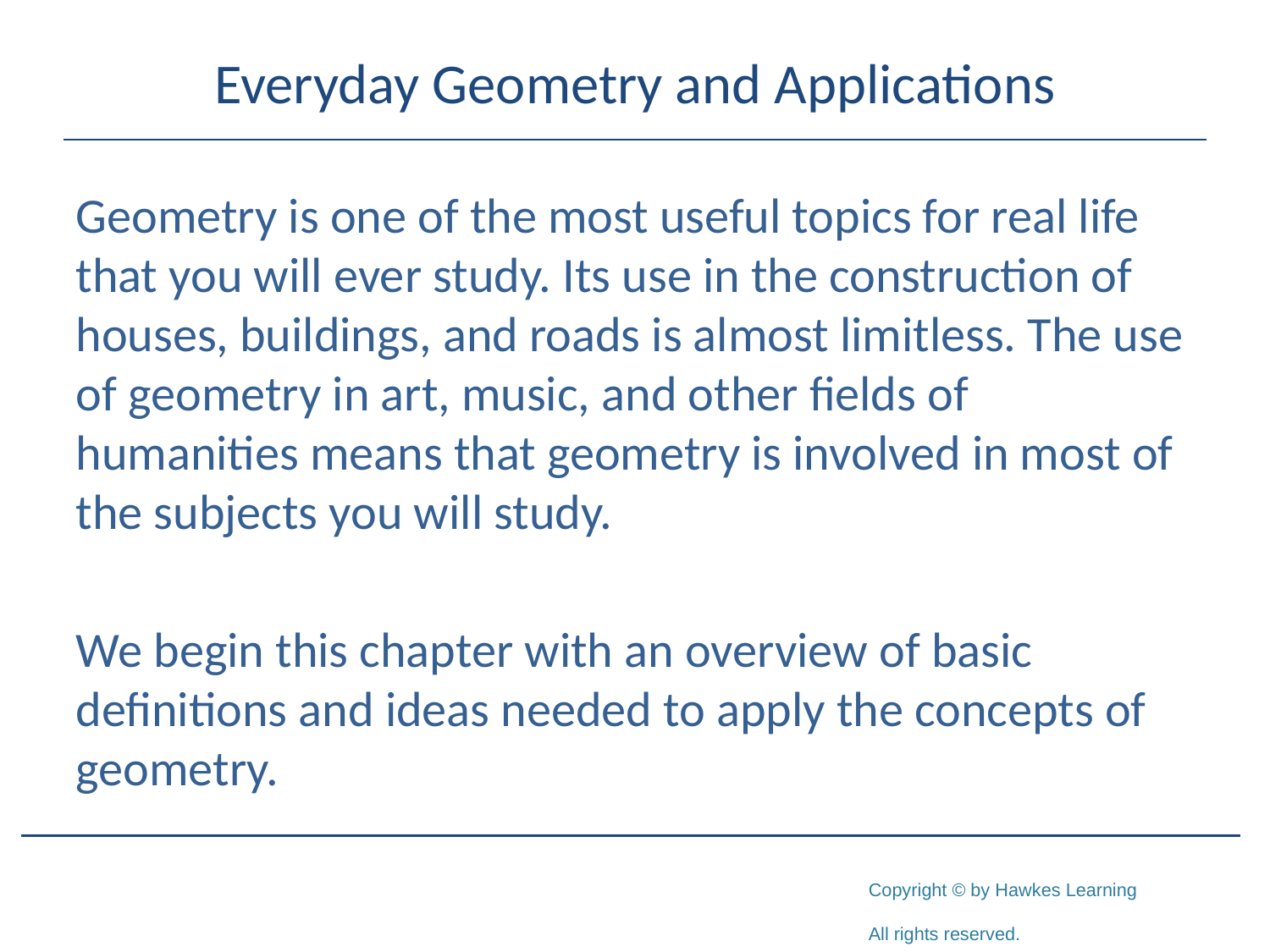

# Everyday Geometry and Applications
Geometry is one of the most useful topics for real life that you will ever study. Its use in the construction of houses, buildings, and roads is almost limitless. The use of geometry in art, music, and other fields of humanities means that geometry is involved in most of the subjects you will study.

We begin this chapter with an overview of basic definitions and ideas needed to apply the concepts of geometry.